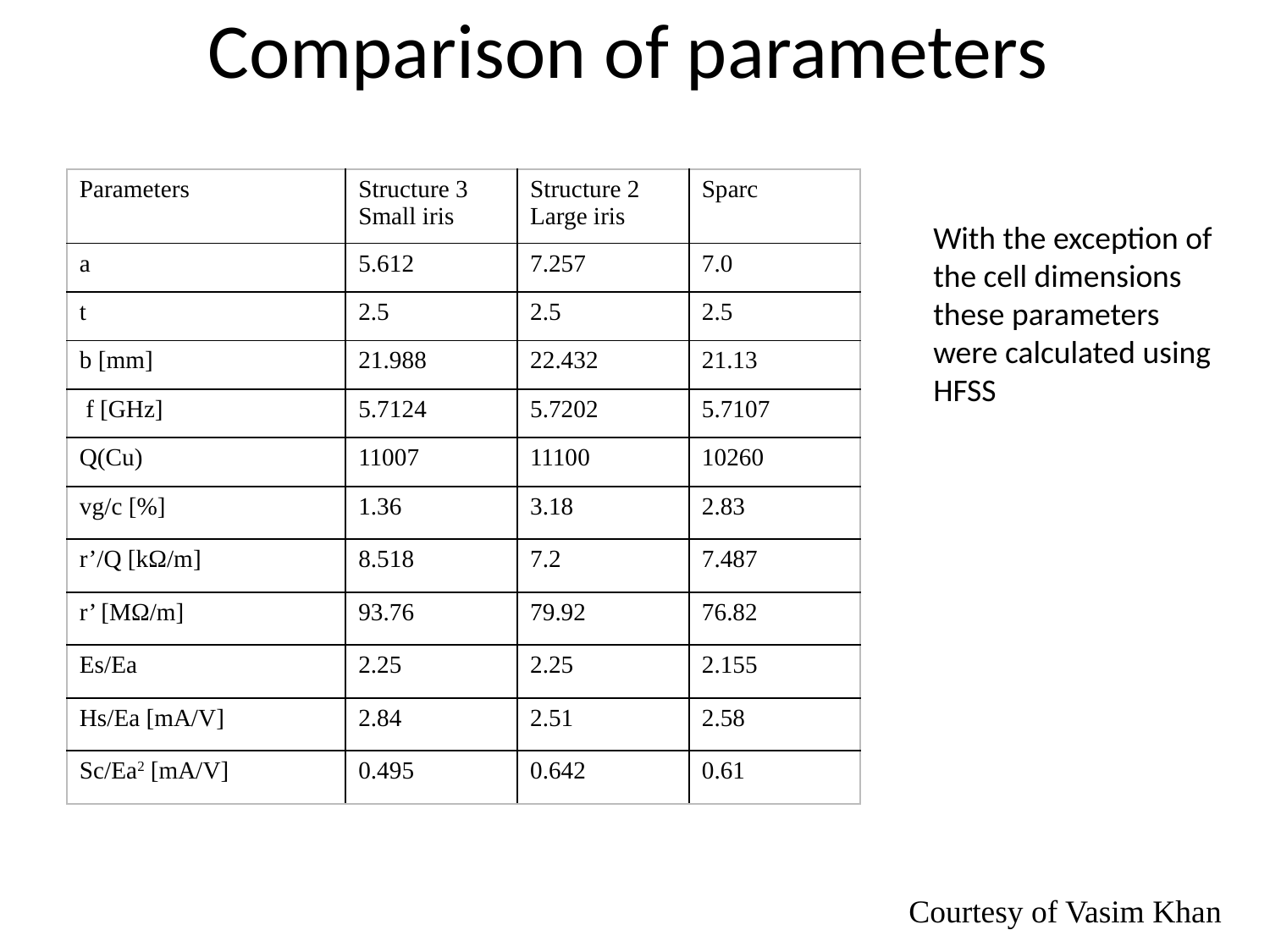

# Comparison of parameters
| Parameters | Structure 3 Small iris | Structure 2 Large iris | Sparc |
| --- | --- | --- | --- |
| a | 5.612 | 7.257 | 7.0 |
| t | 2.5 | 2.5 | 2.5 |
| b [mm] | 21.988 | 22.432 | 21.13 |
| f [GHz] | 5.7124 | 5.7202 | 5.7107 |
| Q(Cu) | 11007 | 11100 | 10260 |
| vg/c [%] | 1.36 | 3.18 | 2.83 |
| r’/Q [kΩ/m] | 8.518 | 7.2 | 7.487 |
| r’ [MΩ/m] | 93.76 | 79.92 | 76.82 |
| Es/Ea | 2.25 | 2.25 | 2.155 |
| Hs/Ea [mA/V] | 2.84 | 2.51 | 2.58 |
| Sc/Ea2 [mA/V] | 0.495 | 0.642 | 0.61 |
With the exception of the cell dimensions these parameters were calculated using HFSS
Courtesy of Vasim Khan